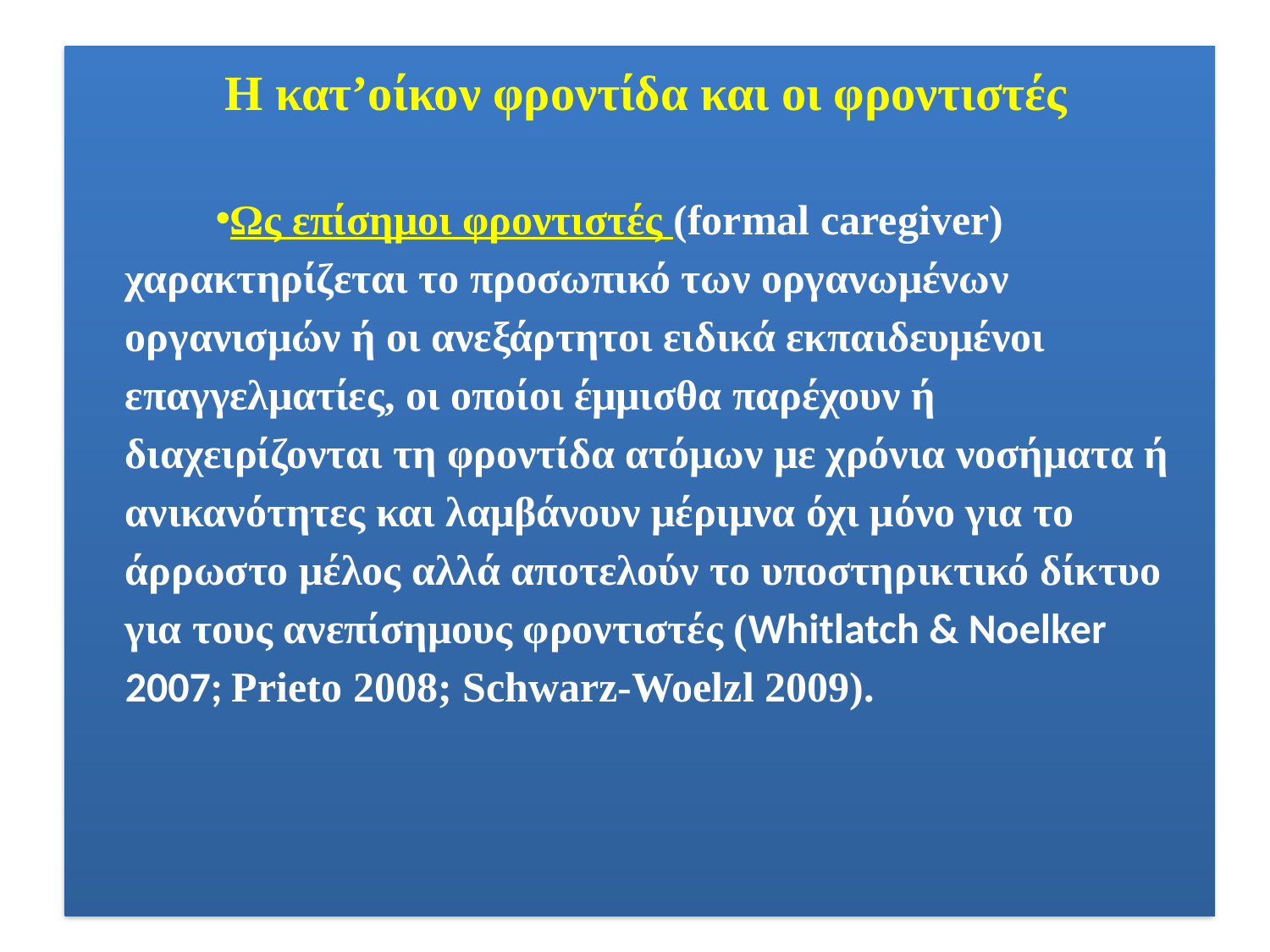

Η κατ’οίκον φροντίδα και οι φροντιστές

Ως επίσημοι φροντιστές (formal caregiver) χαρακτηρίζεται το προσωπικό των οργανωμένων οργανισμών ή οι ανεξάρτητοι ειδικά εκπαιδευμένοι επαγγελματίες, οι οποίοι έμμισθα παρέχουν ή διαχειρίζονται τη φροντίδα ατόμων με χρόνια νοσήματα ή ανικανότητες και λαμβάνουν μέριμνα όχι μόνο για το άρρωστο μέλος αλλά αποτελούν το υποστηρικτικό δίκτυο για τους ανεπίσημους φροντιστές (Whitlatch & Noelker 2007; Prieto 2008; Schwarz-Woelzl 2009).